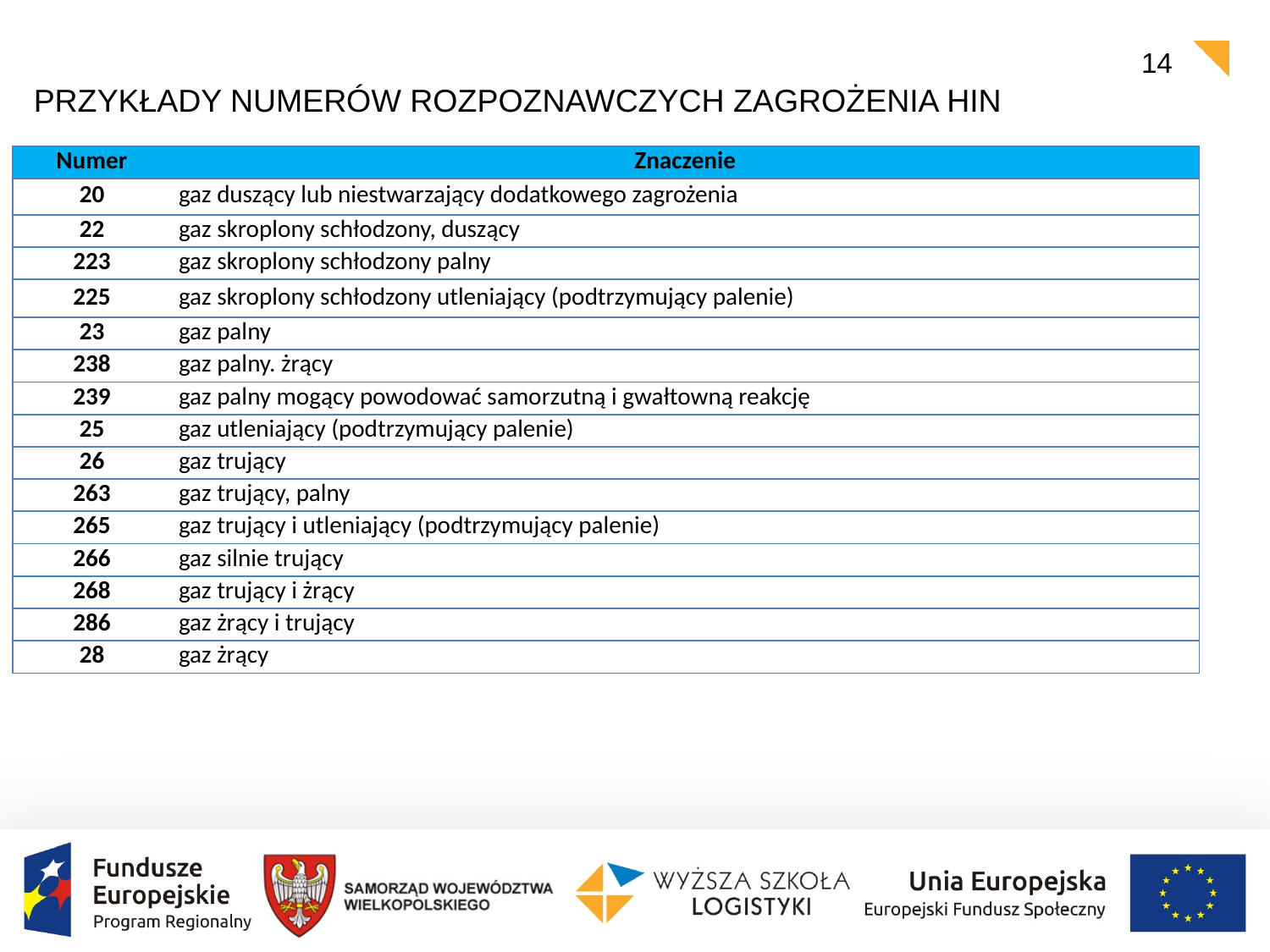

14
# Przykłady numerów rozpoznawczych zagrożenia hin
| Numer | Znaczenie |
| --- | --- |
| 20 | gaz duszący lub niestwarzający dodatkowego zagrożenia |
| 22 | gaz skroplony schłodzony, duszący |
| 223 | gaz skroplony schłodzony palny |
| 225 | gaz skroplony schłodzony utleniający (podtrzymujący palenie) |
| 23 | gaz palny |
| 238 | gaz palny. żrący |
| 239 | gaz palny mogący powodować samorzutną i gwałtowną reakcję |
| 25 | gaz utleniający (podtrzymujący palenie) |
| 26 | gaz trujący |
| 263 | gaz trujący, palny |
| 265 | gaz trujący i utleniający (podtrzymujący palenie) |
| 266 | gaz silnie trujący |
| 268 | gaz trujący i żrący |
| 286 | gaz żrący i trujący |
| 28 | gaz żrący |